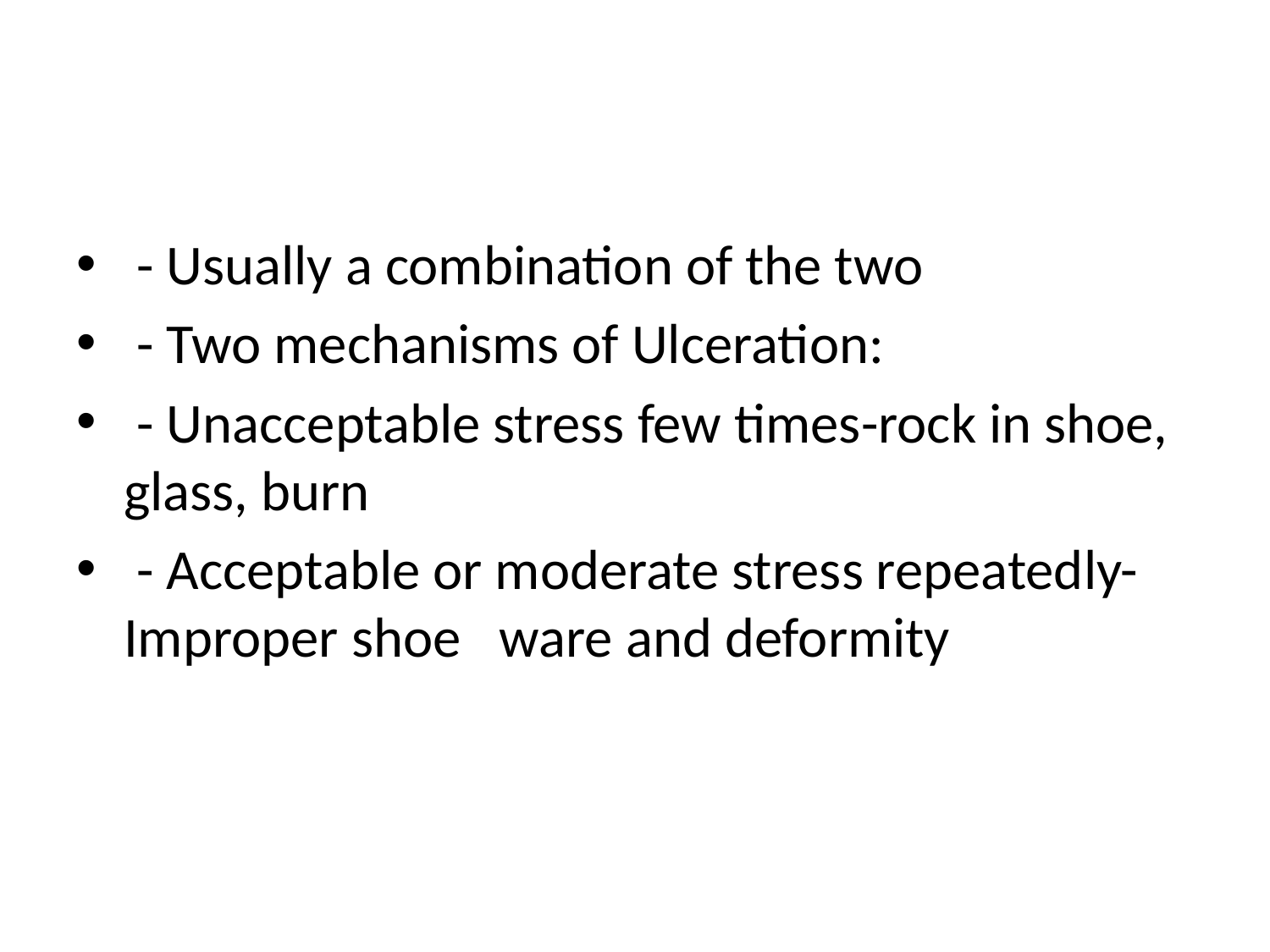

#
 - Usually a combination of the two
 - Two mechanisms of Ulceration:
 - Unacceptable stress few times-rock in shoe, glass, burn
 - Acceptable or moderate stress repeatedly-Improper shoe   ware and deformity